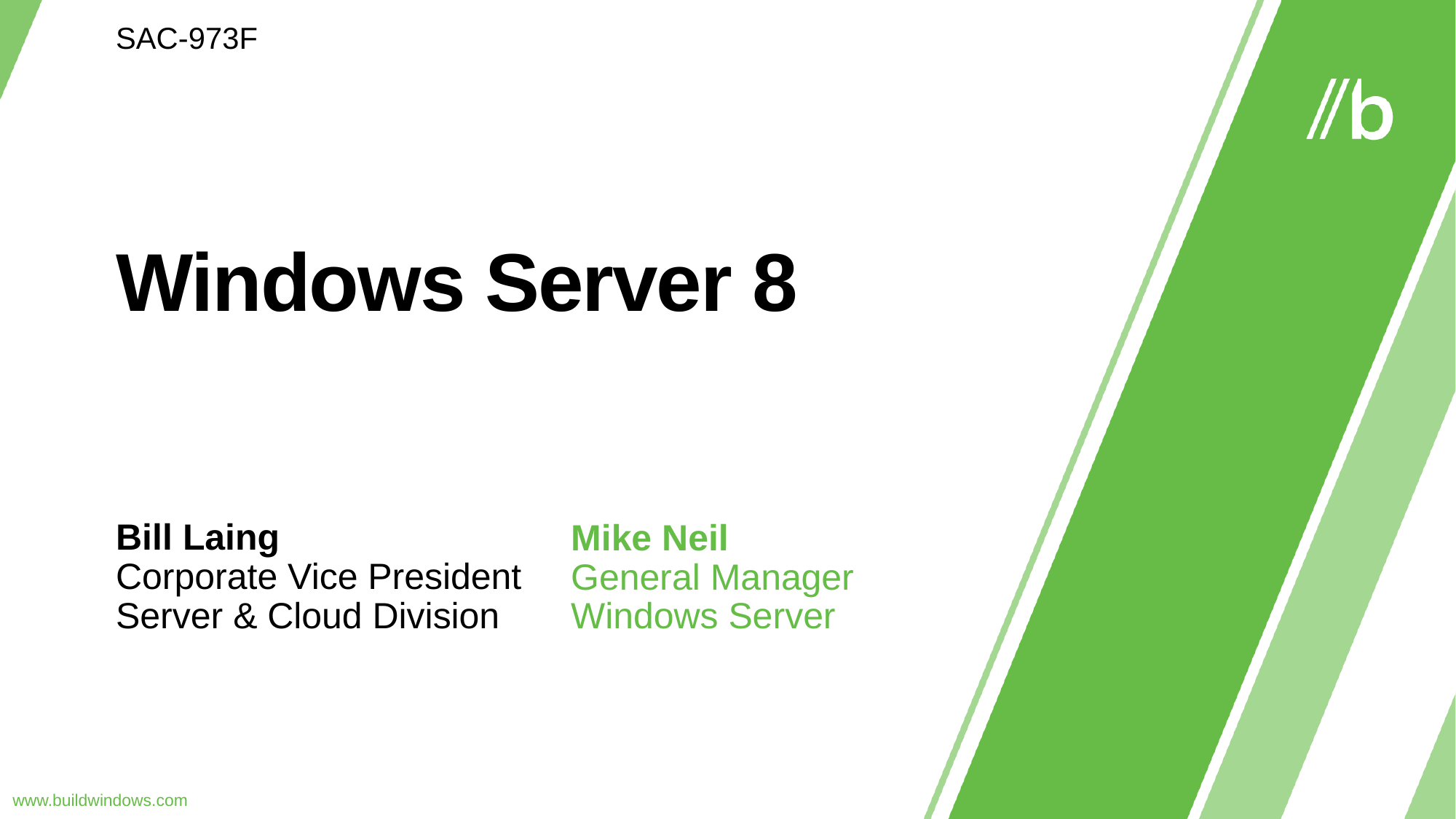

SAC-973F
# Windows Server 8
Bill Laing
Corporate Vice President
Server & Cloud Division
Mike Neil
General Manager
Windows Server